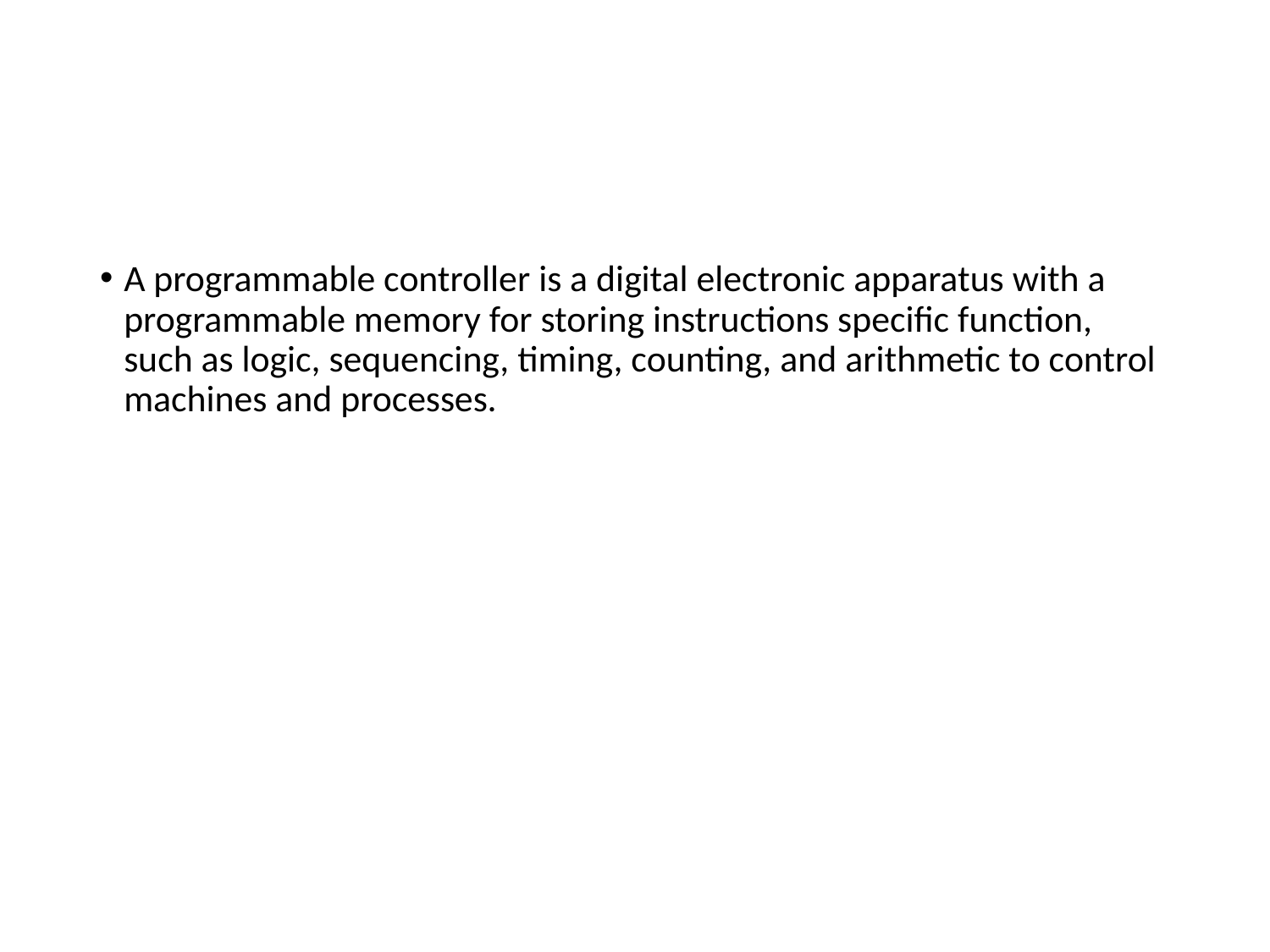

#
A programmable controller is a digital electronic apparatus with a programmable memory for storing instructions specific function, such as logic, sequencing, timing, counting, and arithmetic to control machines and processes.